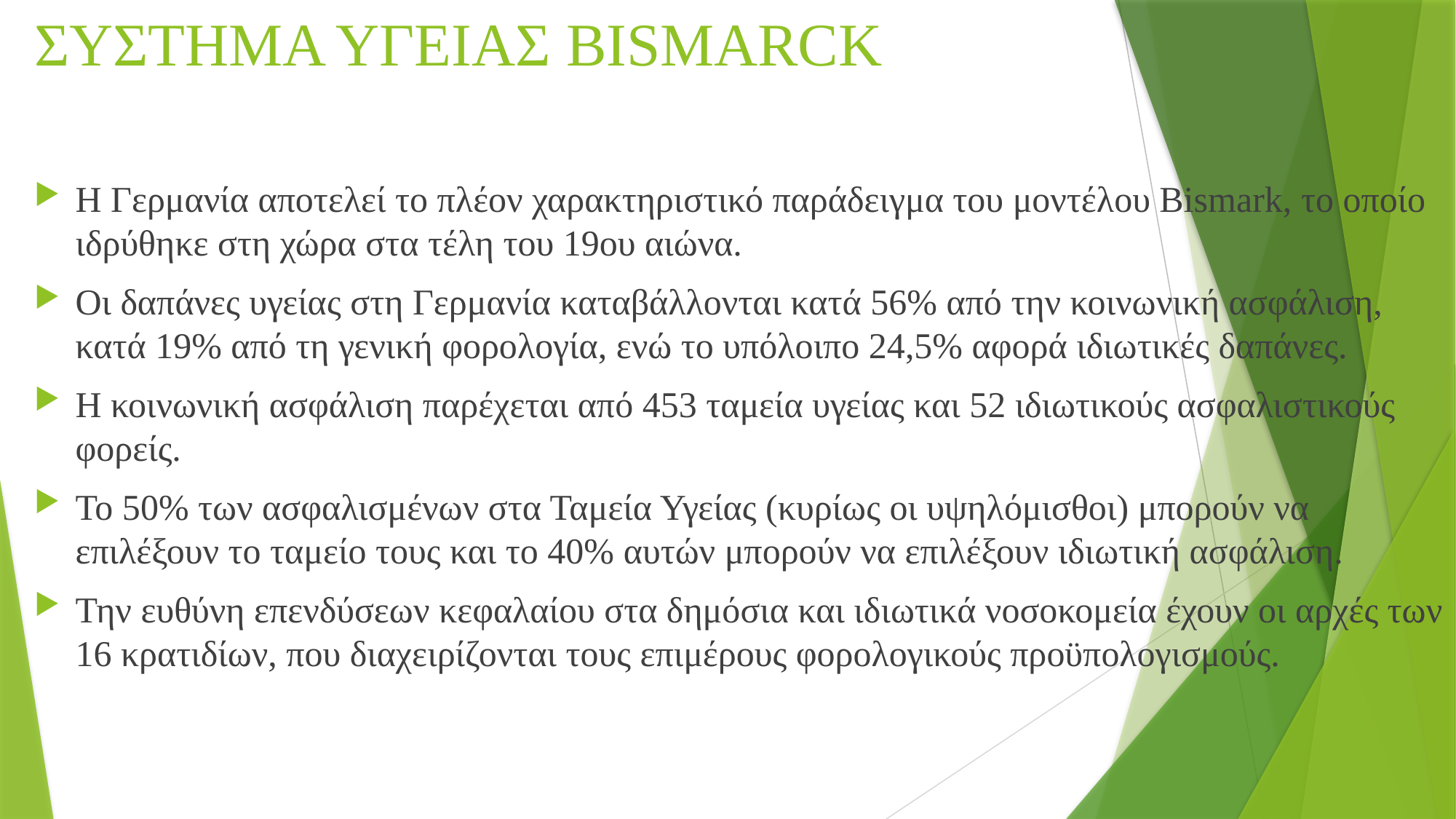

# ΣΥΣΤΗΜΑ ΥΓΕΙΑΣ BISMARCK
Η Γερμανία αποτελεί το πλέον χαρακτηριστικό παράδειγμα του μοντέλου Bismark, το οποίο ιδρύθηκε στη χώρα στα τέλη του 19ου αιώνα.
Οι δαπάνες υγείας στη Γερμανία καταβάλλονται κατά 56% από την κοινωνική ασφάλιση, κατά 19% από τη γενική φορολογία, ενώ το υπόλοιπο 24,5% αφορά ιδιωτικές δαπάνες.
Η κοινωνική ασφάλιση παρέχεται από 453 ταμεία υγείας και 52 ιδιωτικούς ασφαλιστικούς φορείς.
Το 50% των ασφαλισμένων στα Ταμεία Υγείας (κυρίως οι υψηλόμισθοι) μπορούν να επιλέξουν το ταμείο τους και το 40% αυτών μπορούν να επιλέξουν ιδιωτική ασφάλιση.
Την ευθύνη επενδύσεων κεφαλαίου στα δημόσια και ιδιωτικά νοσοκομεία έχουν οι αρχές των 16 κρατιδίων, που διαχειρίζονται τους επιμέρους φορολογικούς προϋπολογισμούς.